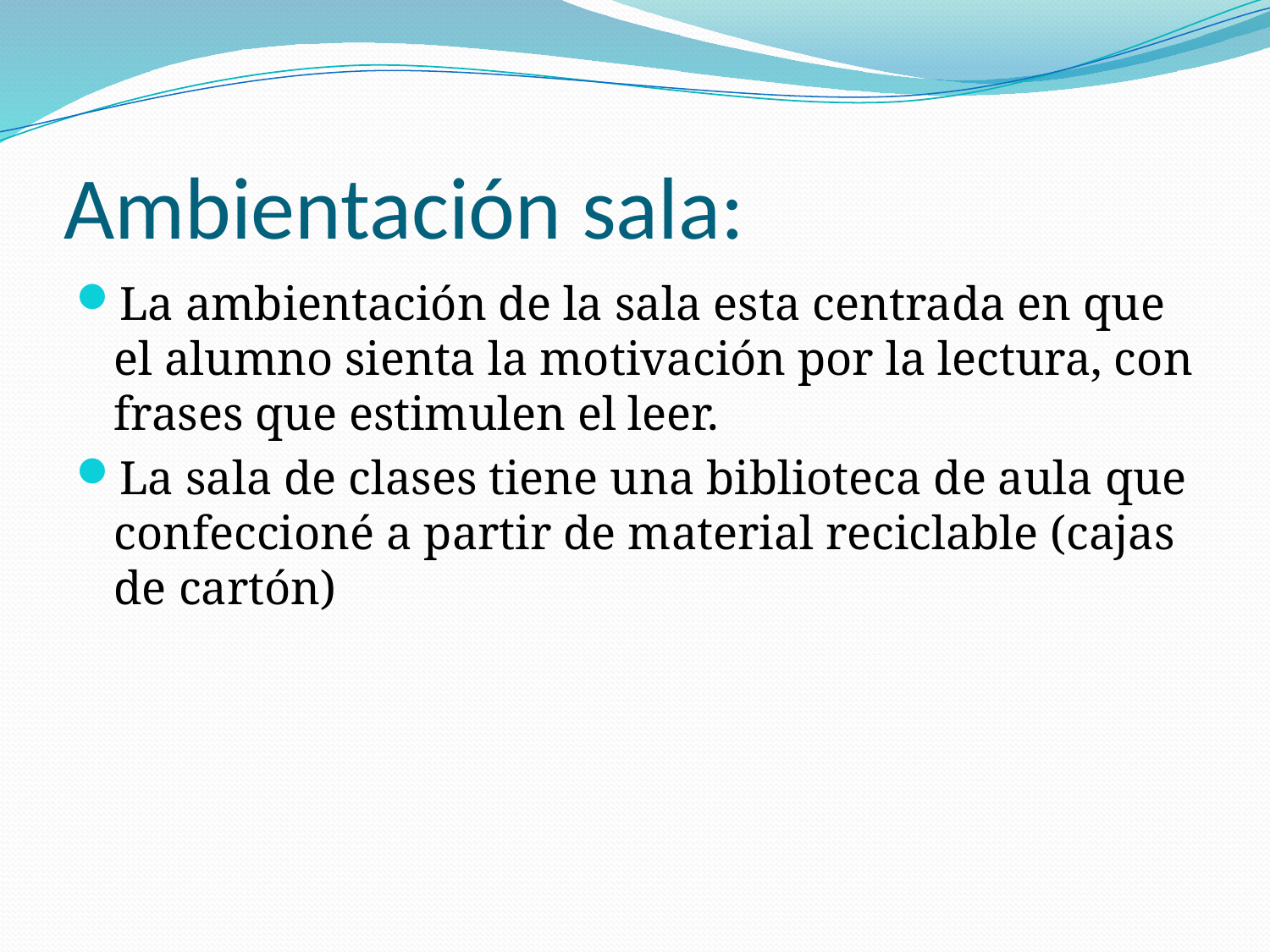

# Ambientación sala:
La ambientación de la sala esta centrada en que el alumno sienta la motivación por la lectura, con frases que estimulen el leer.
La sala de clases tiene una biblioteca de aula que confeccioné a partir de material reciclable (cajas de cartón)